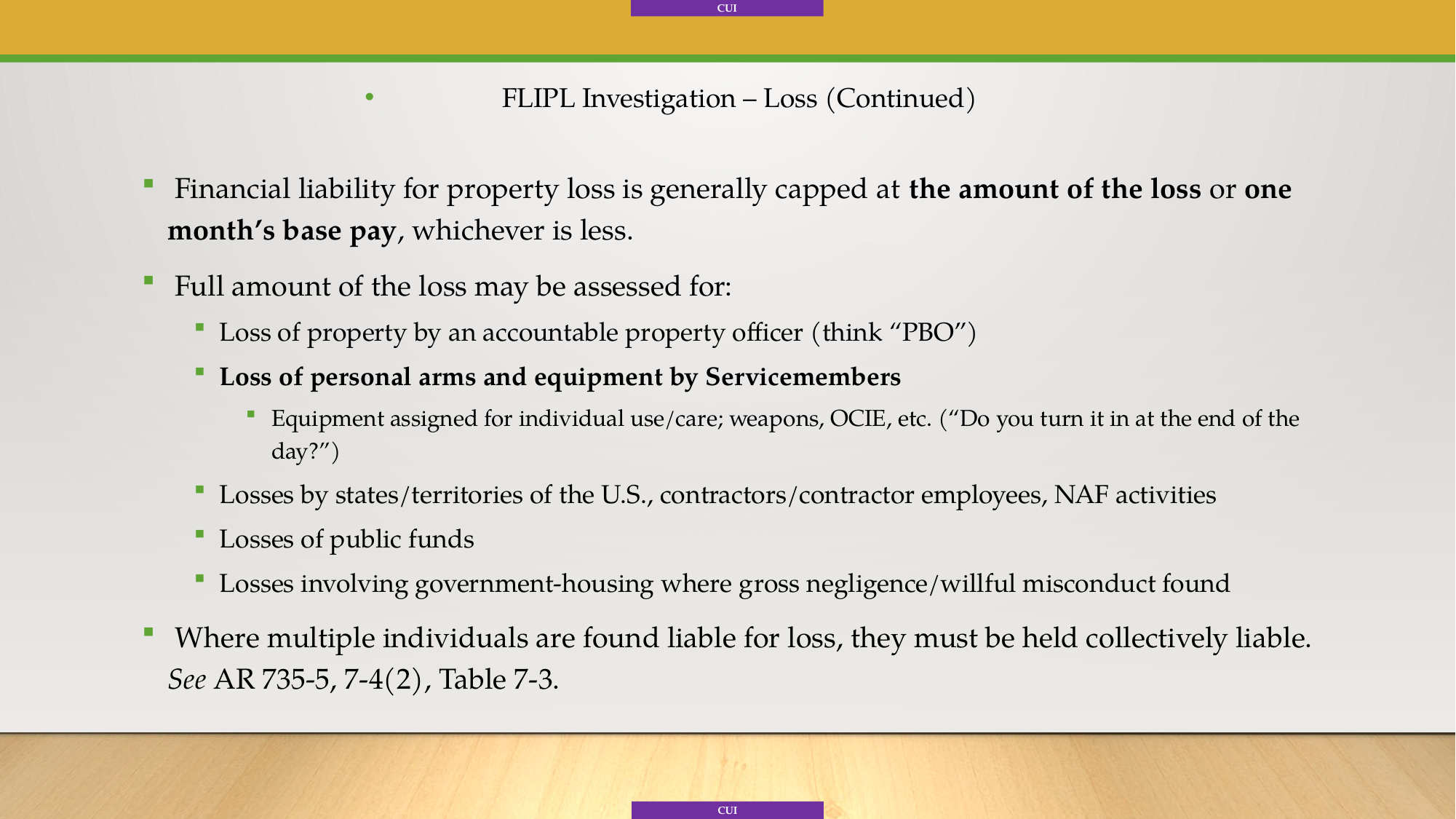

FLIPL Investigation – Loss (Continued)
 Financial liability for property loss is generally capped at the amount of the loss or one month’s base pay, whichever is less.
 Full amount of the loss may be assessed for:
Loss of property by an accountable property officer (think “PBO”)
Loss of personal arms and equipment by Servicemembers
Equipment assigned for individual use/care; weapons, OCIE, etc. (“Do you turn it in at the end of the day?”)
Losses by states/territories of the U.S., contractors/contractor employees, NAF activities
Losses of public funds
Losses involving government-housing where gross negligence/willful misconduct found
 Where multiple individuals are found liable for loss, they must be held collectively liable. See AR 735-5, 7-4(2), Table 7-3.